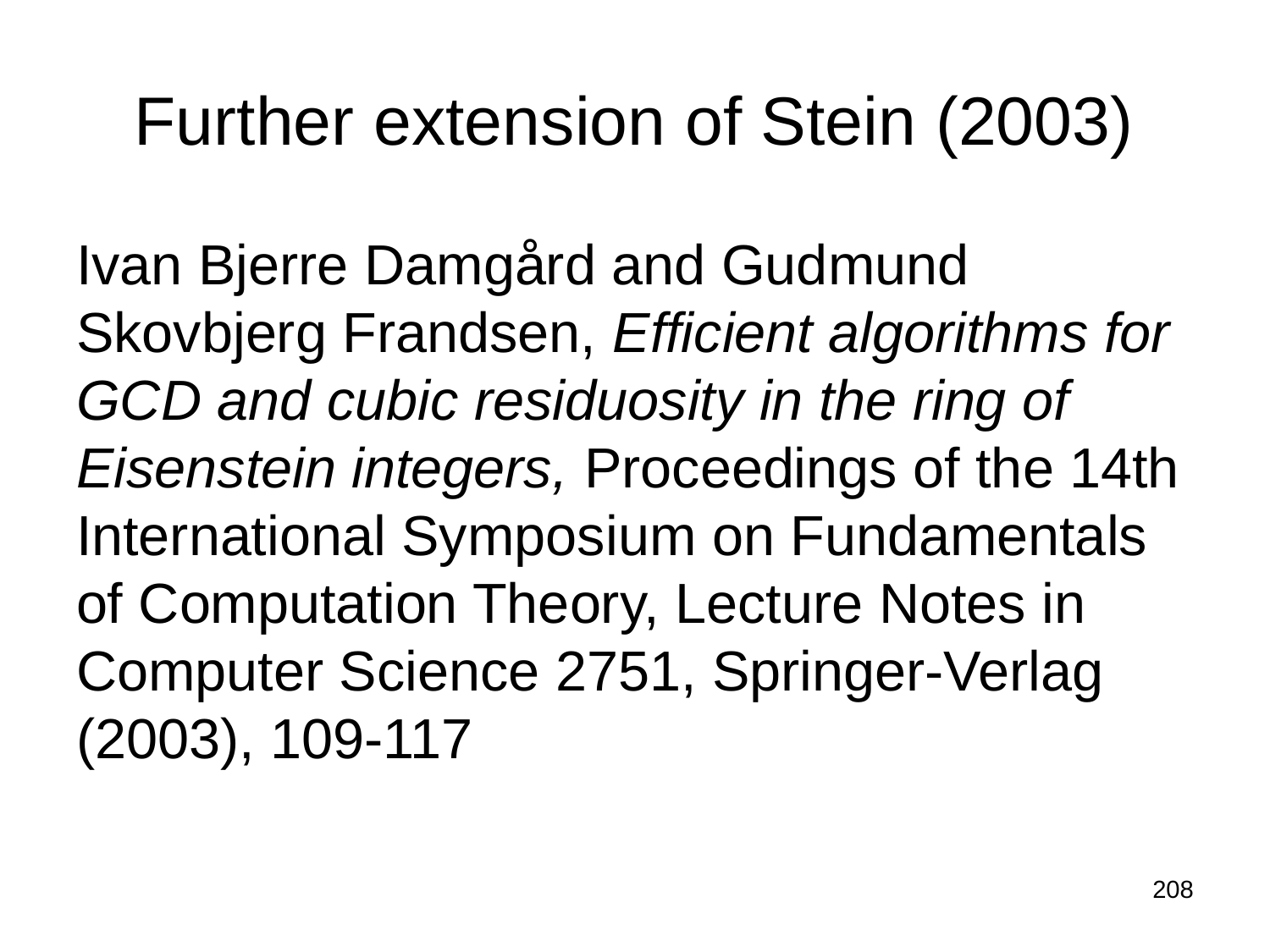

# Further extension of Stein (2003)
Ivan Bjerre Damgård and Gudmund Skovbjerg Frandsen, Efficient algorithms for GCD and cubic residuosity in the ring of Eisenstein integers, Proceedings of the 14th International Symposium on Fundamentals of Computation Theory, Lecture Notes in Computer Science 2751, Springer-Verlag (2003), 109-117

208